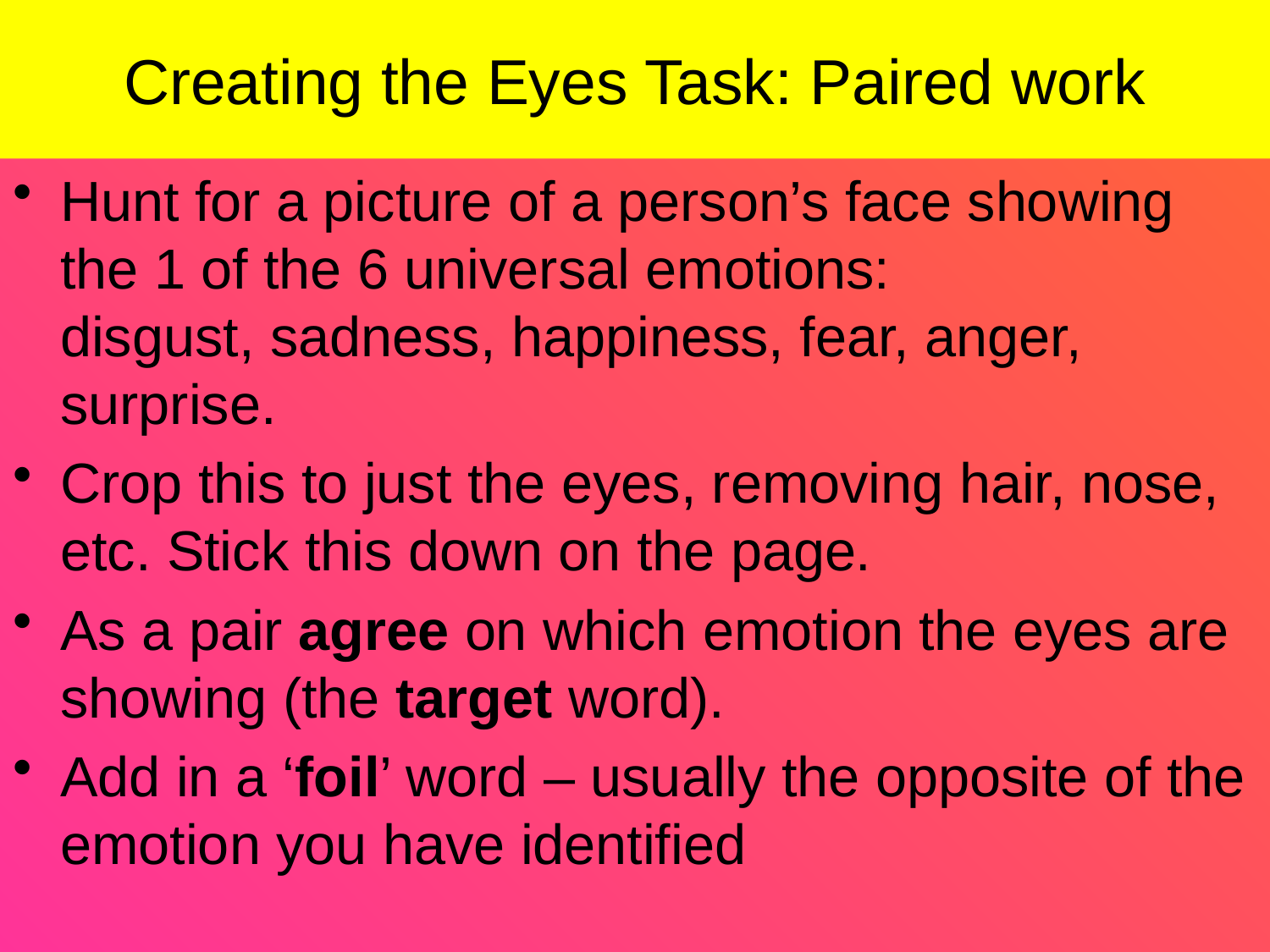

Creating the Eyes Task: Paired work
Hunt for a picture of a person’s face showing the 1 of the 6 universal emotions: disgust, sadness, happiness, fear, anger, surprise.
Crop this to just the eyes, removing hair, nose, etc. Stick this down on the page.
As a pair agree on which emotion the eyes are showing (the target word).
Add in a ‘foil’ word – usually the opposite of the emotion you have identified